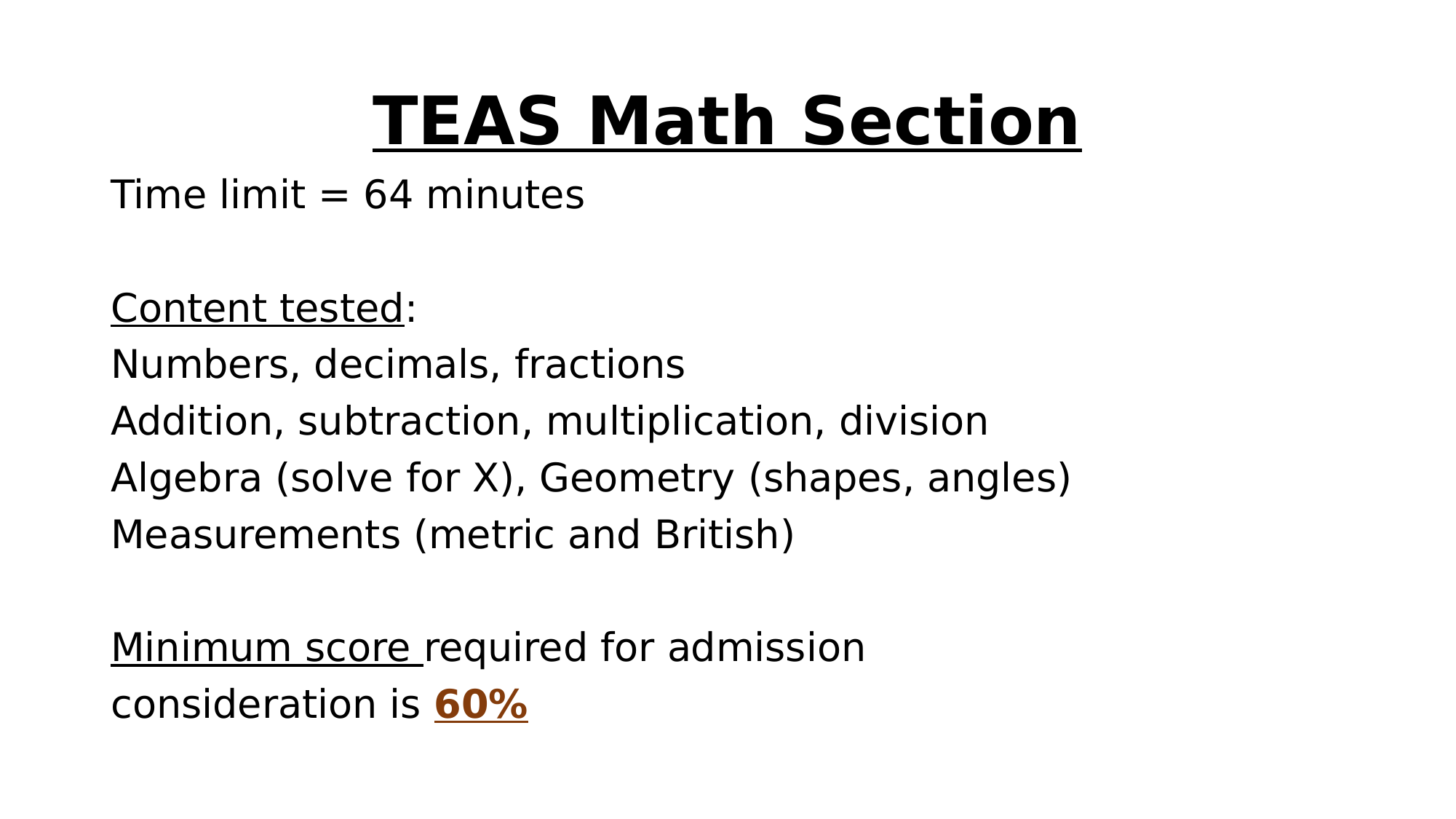

# TEAS Math Section
Time limit = 64 minutes

Content tested:
Numbers, decimals, fractions
Addition, subtraction, multiplication, division
Algebra (solve for X), Geometry (shapes, angles)
Measurements (metric and British)

Minimum score required for admission
consideration is 60%